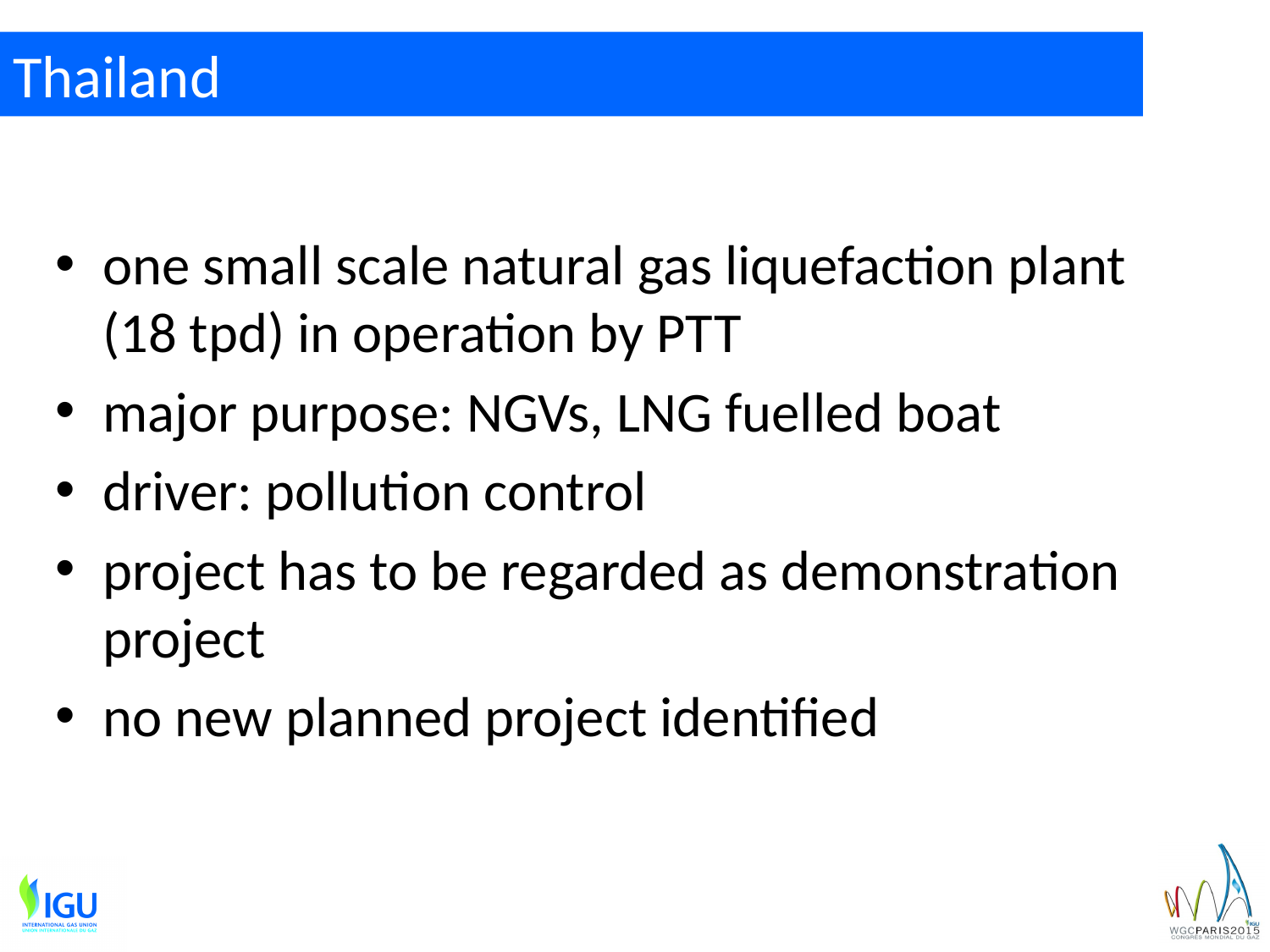

# Thailand
one small scale natural gas liquefaction plant (18 tpd) in operation by PTT
major purpose: NGVs, LNG fuelled boat
driver: pollution control
project has to be regarded as demonstration project
no new planned project identified